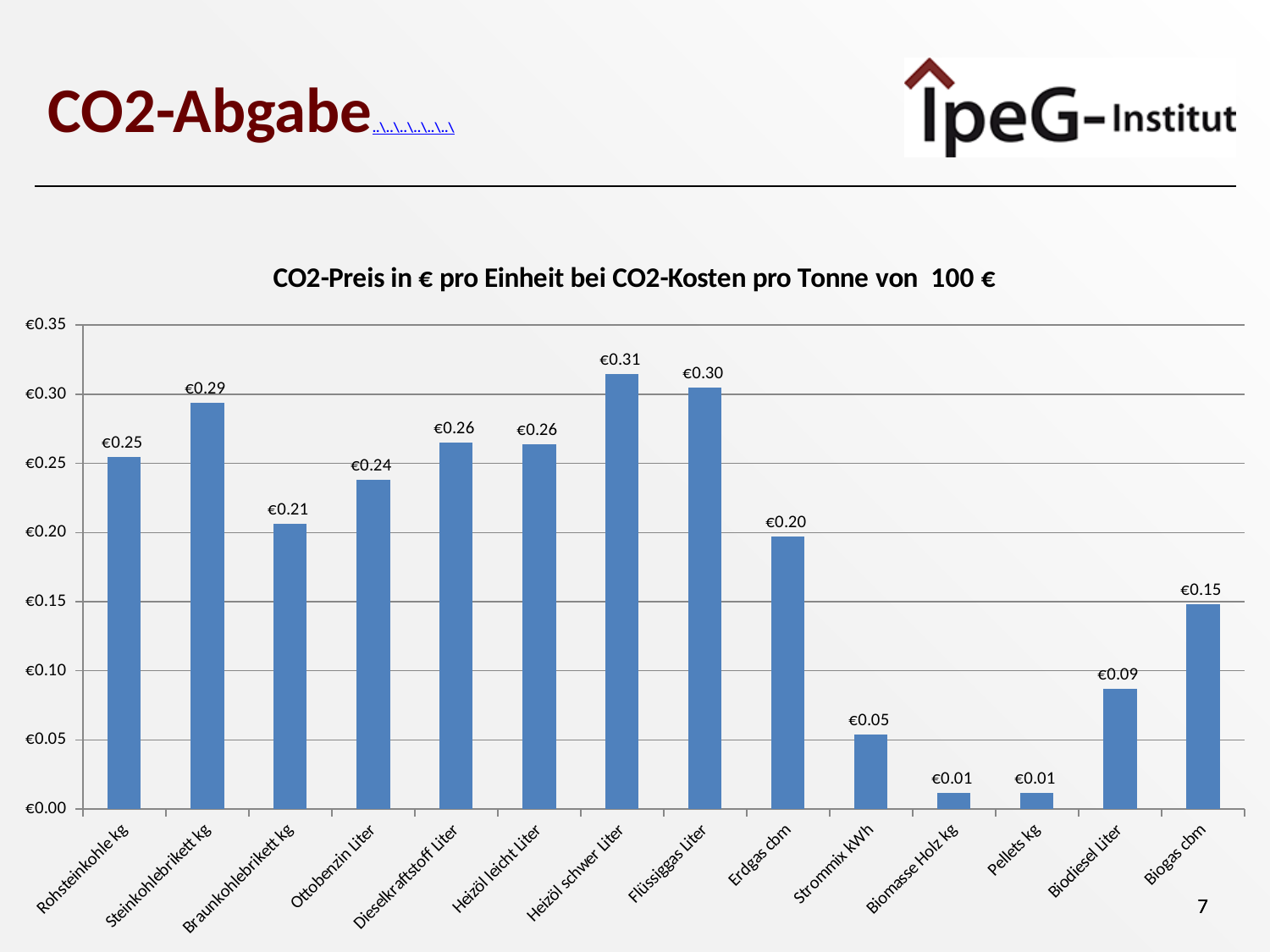

# CO2-Abgabe..\..\..\..\..\..\

### Chart: CO2-Preis in € pro Einheit bei CO2-Kosten pro Tonne von  100 €

| Category | CO2-Preis in € pro Einheit bei CO2-Kosten pro Tonne von  100 € |
|---|---|
| Rohsteinkohle kg | 0.25460000000000005 |
| Steinkohlebrikett kg | 0.29386400000000024 |
| Braunkohlebrikett kg | 0.2065020000000001 |
| Ottobenzin Liter | 0.2378640000000001 |
| Dieselkraftstoff Liter | 0.26493600000000006 |
| Heizöl leicht Liter | 0.26387200000000016 |
| Heizöl schwer Liter | 0.31458000000000025 |
| Flüssiggas Liter | 0.3049640000000002 |
| Erdgas cbm | 0.19735399999999997 |
| Strommix kWh | 0.05370000000000003 |
| Biomasse Holz kg | 0.011803000000000004 |
| Pellets kg | 0.011798999999999999 |
| Biodiesel Liter | 0.08726400000000001 |
| Biogas cbm | 0.14800000000000008 |